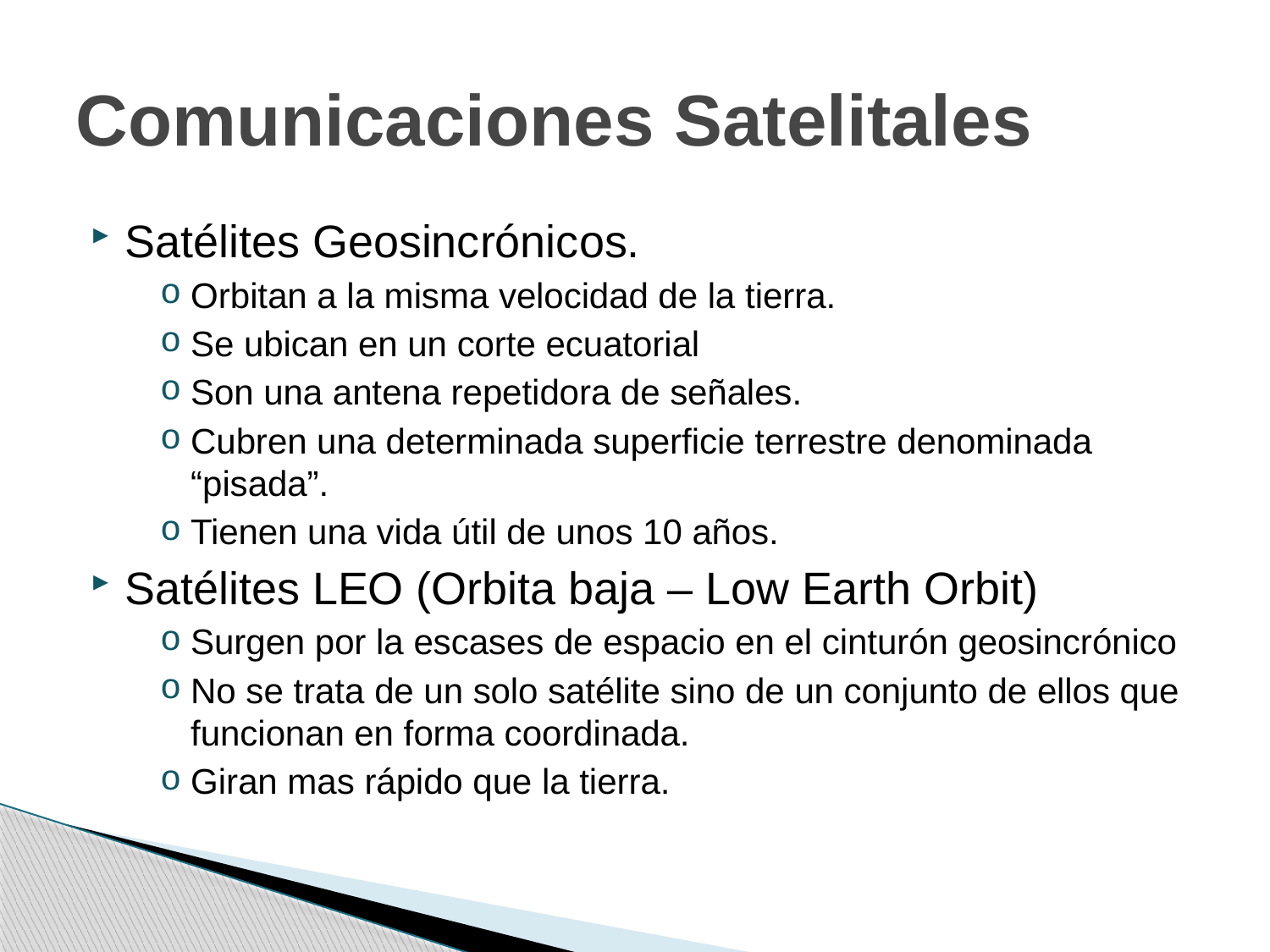

# Comunicaciones Satelitales
Satélites Geosincrónicos.
Orbitan a la misma velocidad de la tierra.
Se ubican en un corte ecuatorial
Son una antena repetidora de señales.
Cubren una determinada superficie terrestre denominada “pisada”.
Tienen una vida útil de unos 10 años.
Satélites LEO (Orbita baja – Low Earth Orbit)
Surgen por la escases de espacio en el cinturón geosincrónico
No se trata de un solo satélite sino de un conjunto de ellos que funcionan en forma coordinada.
Giran mas rápido que la tierra.